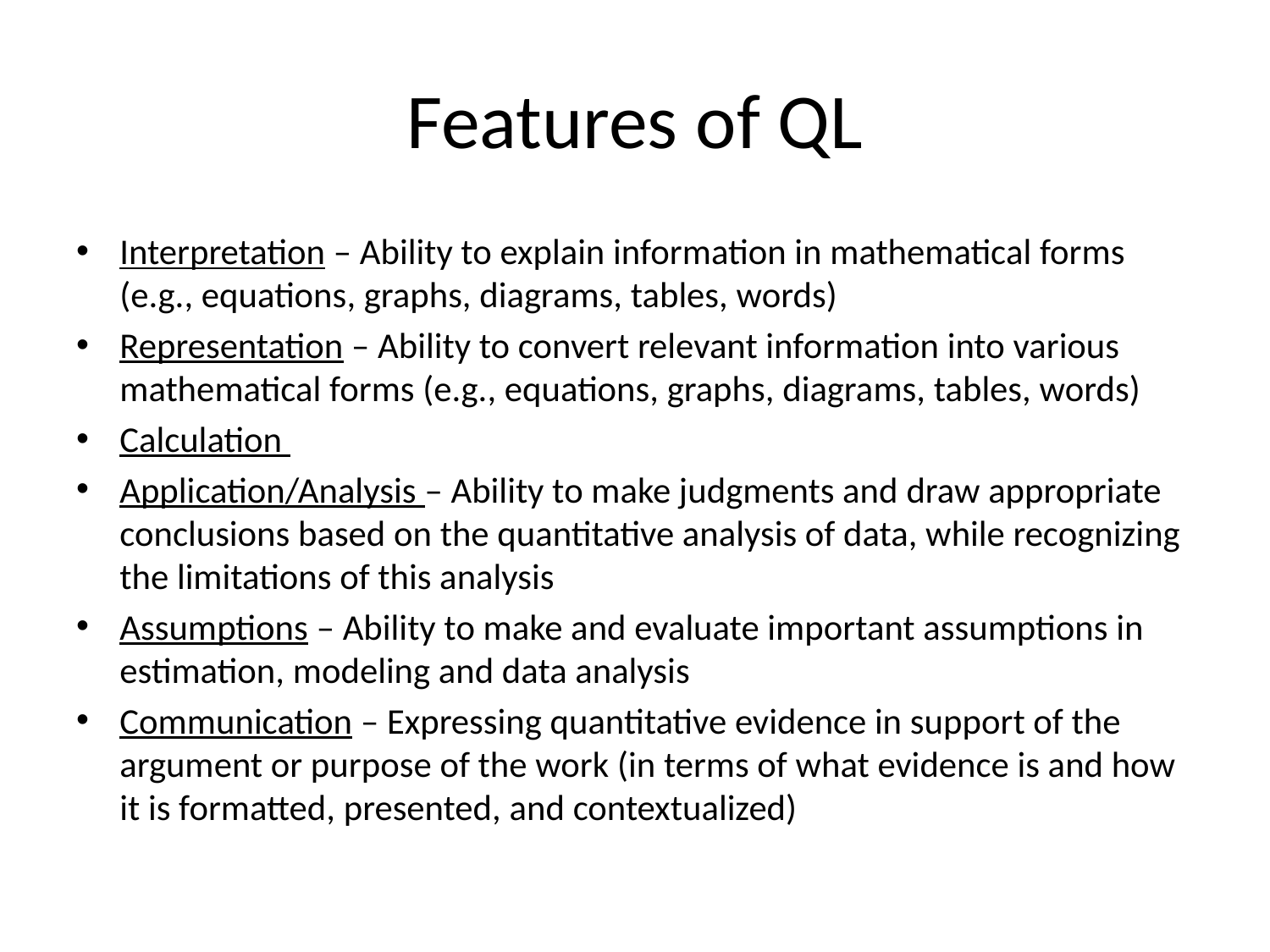

# Features of QL
Interpretation – Ability to explain information in mathematical forms (e.g., equations, graphs, diagrams, tables, words)
Representation – Ability to convert relevant information into various mathematical forms (e.g., equations, graphs, diagrams, tables, words)
Calculation
Application/Analysis – Ability to make judgments and draw appropriate conclusions based on the quantitative analysis of data, while recognizing the limitations of this analysis
Assumptions – Ability to make and evaluate important assumptions in estimation, modeling and data analysis
Communication – Expressing quantitative evidence in support of the argument or purpose of the work (in terms of what evidence is and how it is formatted, presented, and contextualized)